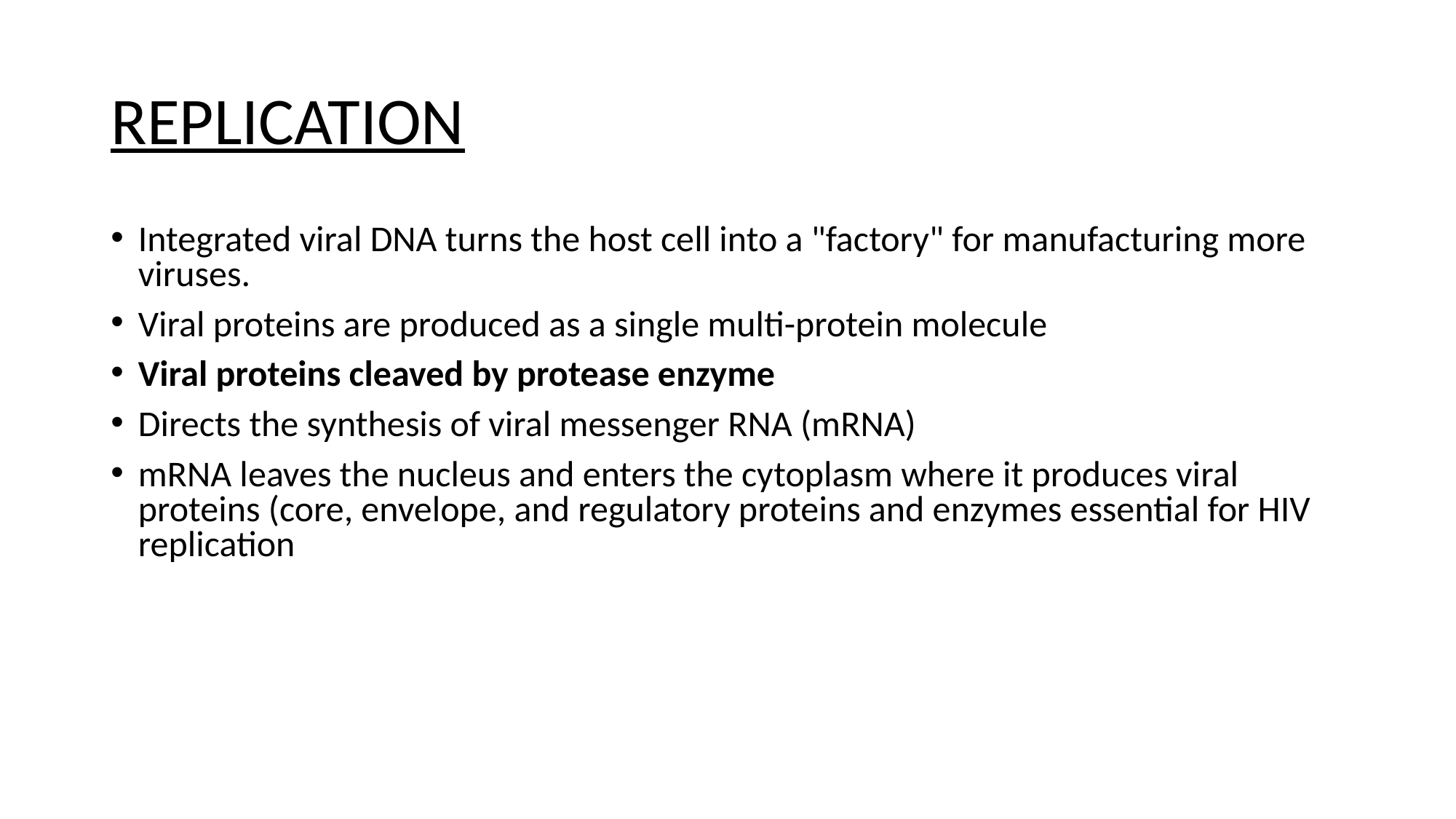

# REPLICATION
Integrated viral DNA turns the host cell into a "factory" for manufacturing more viruses.
Viral proteins are produced as a single multi-protein molecule
Viral proteins cleaved by protease enzyme
Directs the synthesis of viral messenger RNA (mRNA)
mRNA leaves the nucleus and enters the cytoplasm where it produces viral proteins (core, envelope, and regulatory proteins and enzymes essential for HIV replication